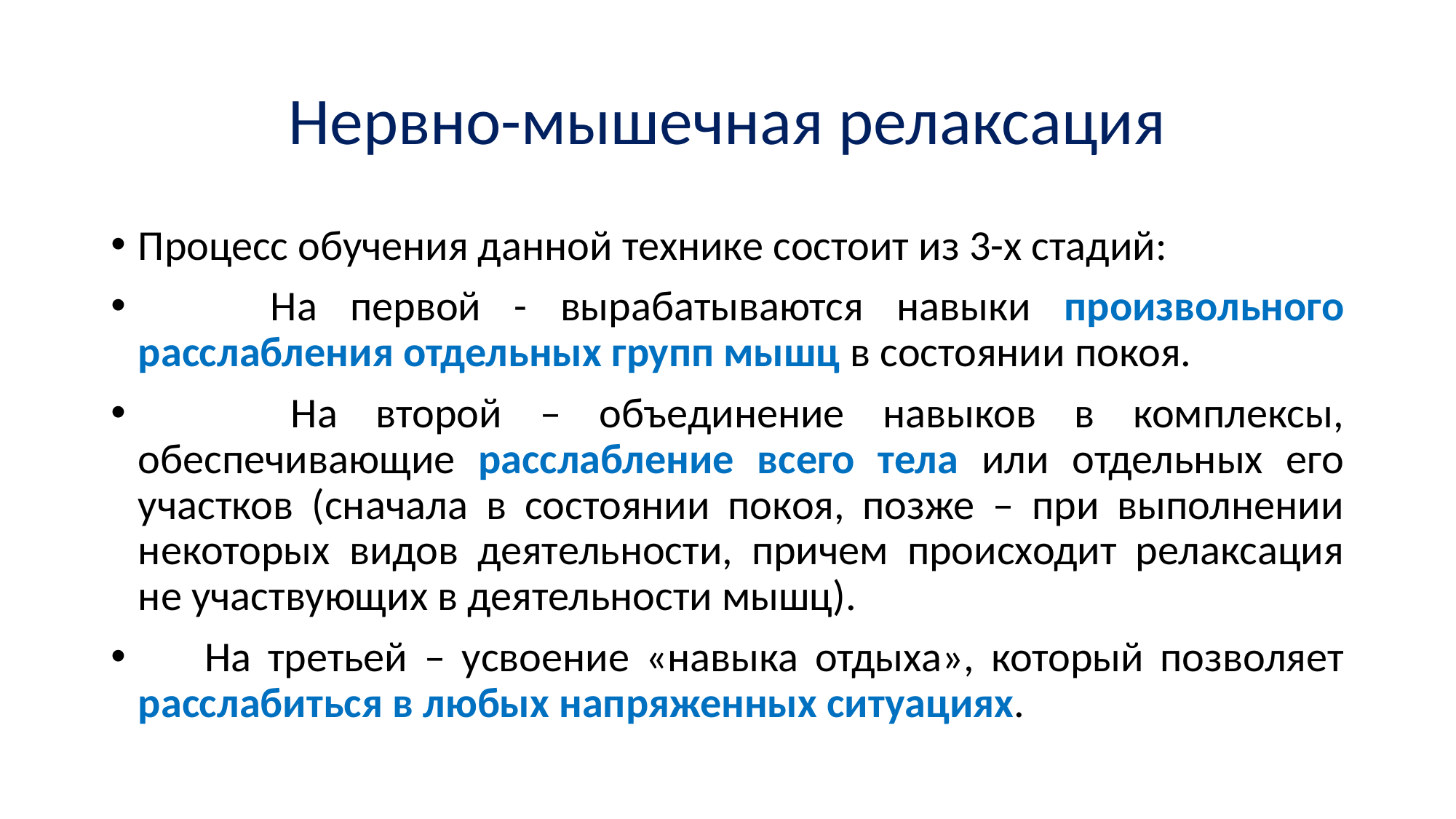

# Нервно-мышечная релаксация
Процесс обучения данной технике состоит из 3-х стадий:
    На первой - вырабатываются навыки произвольного расслабления отдельных групп мышц в состоянии покоя.
    На второй – объединение навыков в комплексы, обеспечивающие расслабление всего тела или отдельных его участков (сначала в состоянии покоя, позже – при выполнении некоторых видов деятельности, причем происходит релаксация не участвующих в деятельности мышц).
    На третьей – усвоение «навыка отдыха», который позволяет расслабиться в любых напряженных ситуациях.